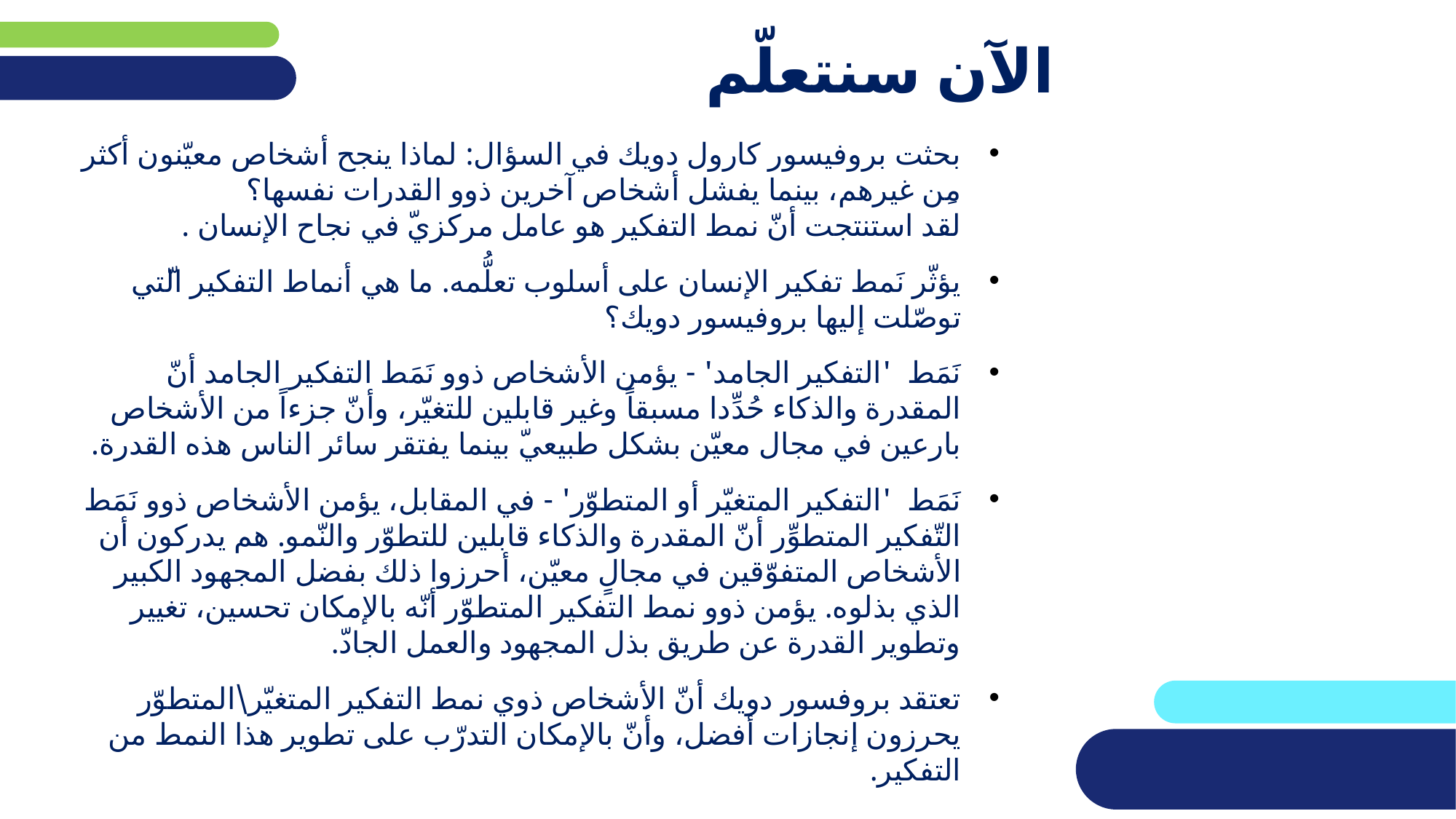

# الآن سنتعلّم
بحثت بروفيسور كارول دويك في السؤال: لماذا ينجح أشخاص معيّنون أكثر مِن غيرهم، بينما يفشل أشخاص آخرين ذوو القدرات نفسها؟
لقد استنتجت أنّ نمط التفكير هو عامل مركزيّ في نجاح الإنسان .
يؤثّر نَمط تفكير الإنسان على أسلوب تعلُّمه. ما هي أنماط التفكير الّتي توصّلت إليها بروفيسور دويك؟
نَمَط  'التفكير الجامد' - يؤمن الأشخاص ذوو نَمَط التفكير الجامد أنّ المقدرة والذكاء حُدِّدا مسبقاً وغير قابلين للتغيّر، وأنّ جزءاً من الأشخاص بارعين في مجال معيّن بشكل طبيعيّ بينما يفتقر سائر الناس هذه القدرة.
نَمَط  'التفكير المتغيّر أو المتطوّر' - في المقابل، يؤمن الأشخاص ذوو نَمَط التّفكير المتطوِّر أنّ المقدرة والذكاء قابلين للتطوّر والنّمو. هم يدركون أن الأشخاص المتفوّقين في مجالٍ معيّن، أحرزوا ذلك بفضل المجهود الكبير الذي بذلوه. يؤمن ذوو نمط التفكير المتطوّر أنّه بالإمكان تحسين، تغيير وتطوير القدرة عن طريق بذل المجهود والعمل الجادّ.
تعتقد بروفسور دويك أنّ الأشخاص ذوي نمط التفكير المتغيّر\المتطوّر يحرزون إنجازات أفضل، وأنّ بالإمكان التدرّب على تطوير هذا النمط من التفكير.